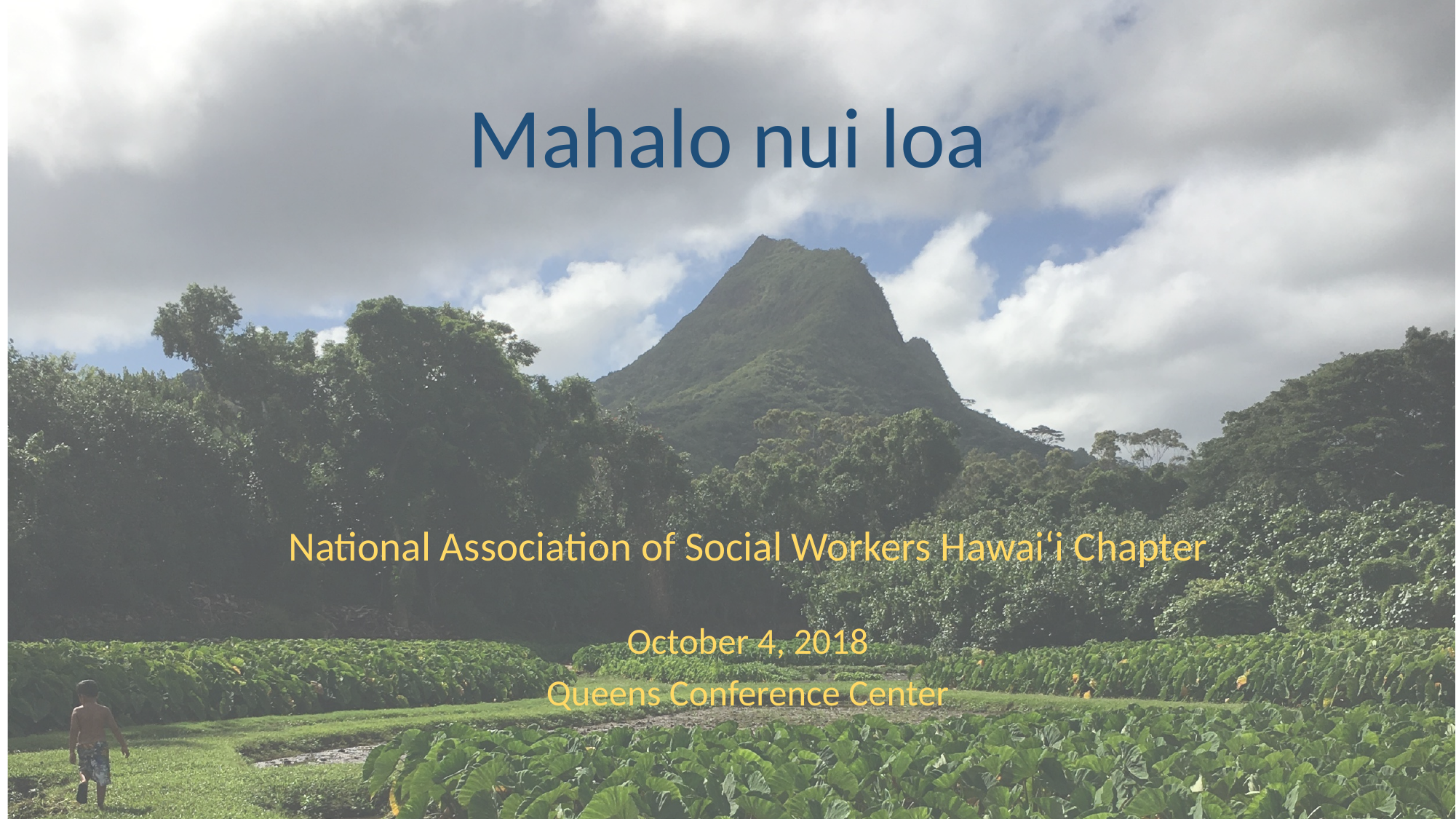

# Mahalo nui loa
National Association of Social Workers Hawai‘i Chapter

October 4, 2018
Queens Conference Center